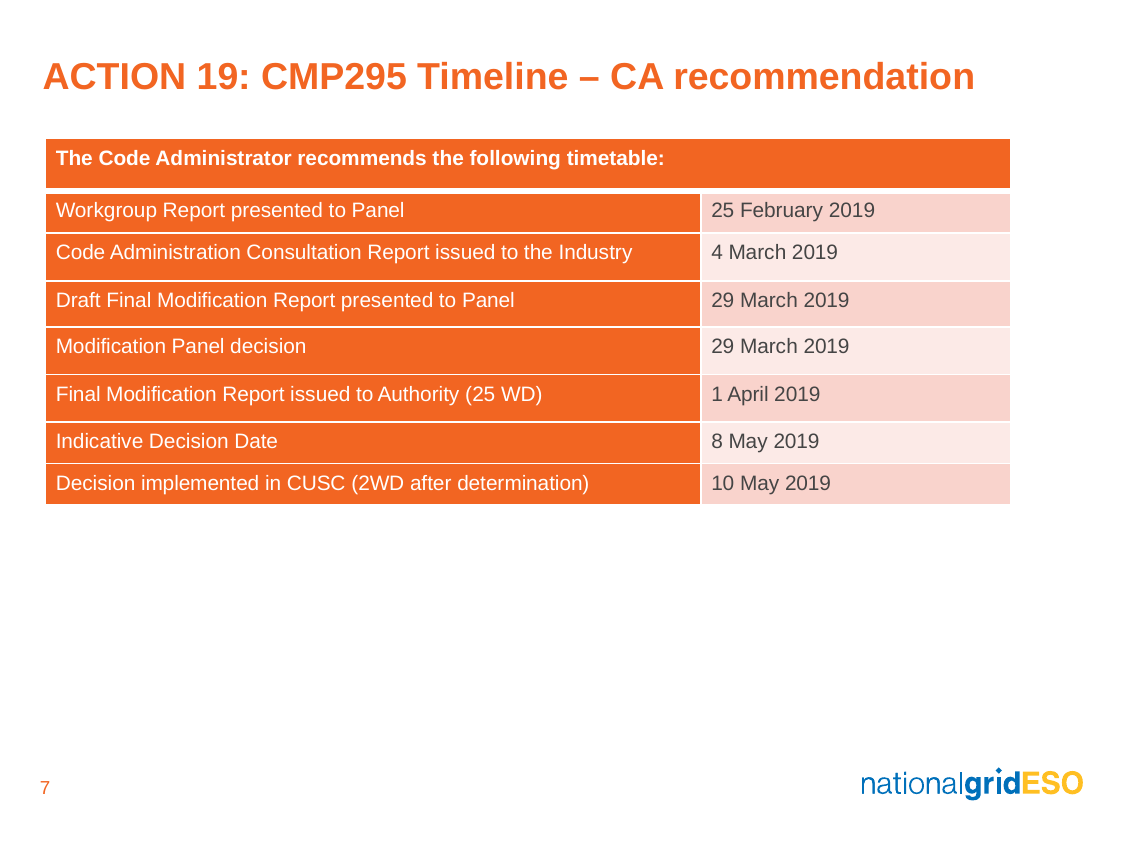

# ACTION 19: CMP295 Timeline – CA recommendation
| The Code Administrator recommends the following timetable: |  |
| --- | --- |
| Workgroup Report presented to Panel | 25 February 2019 |
| Code Administration Consultation Report issued to the Industry | 4 March 2019 |
| Draft Final Modification Report presented to Panel | 29 March 2019 |
| Modification Panel decision | 29 March 2019 |
| Final Modification Report issued to Authority (25 WD) | 1 April 2019 |
| Indicative Decision Date | 8 May 2019 |
| Decision implemented in CUSC (2WD after determination) | 10 May 2019 |